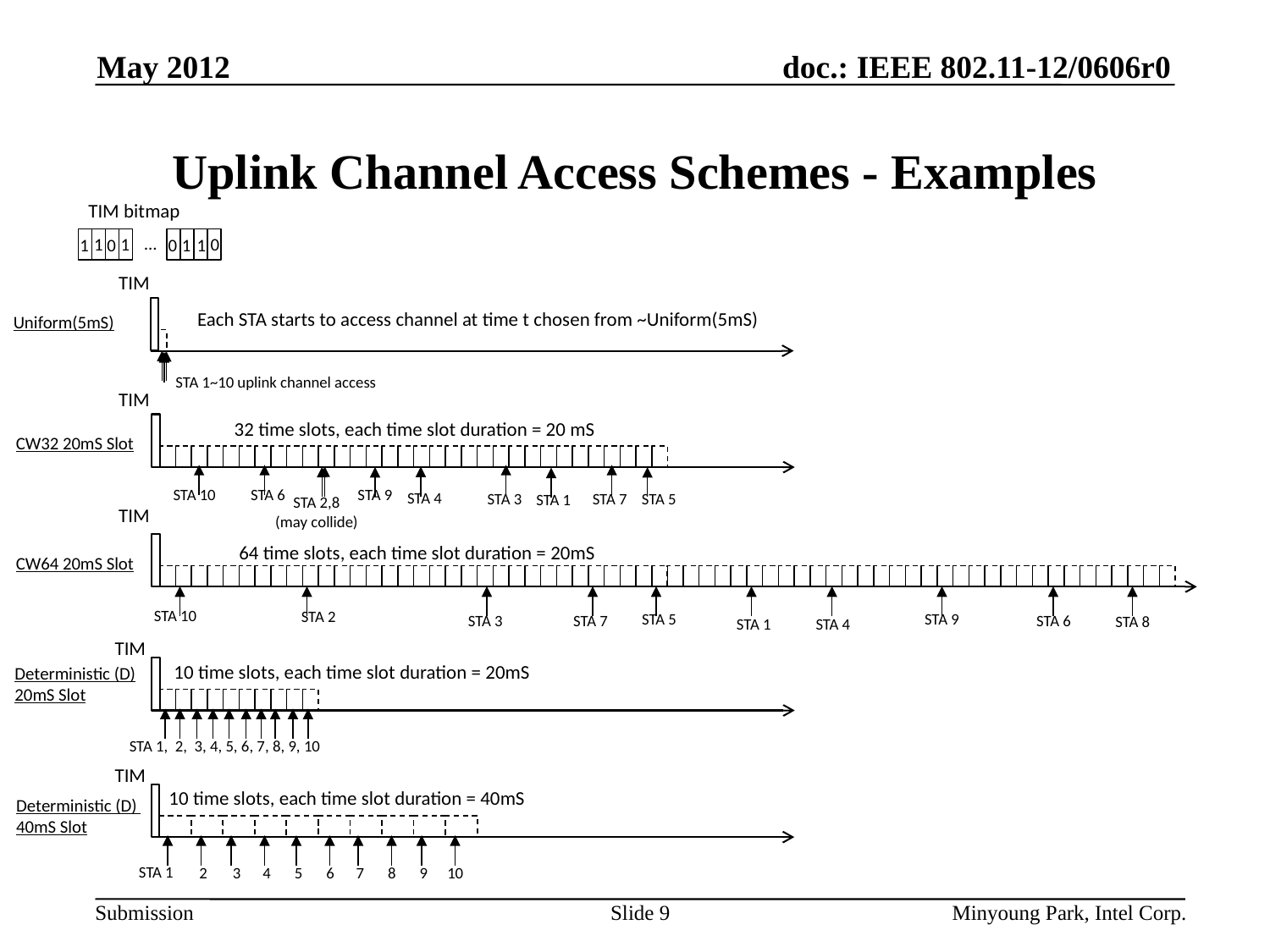

May 2012
# Uplink Channel Access Schemes - Examples
TIM bitmap
…
1
1
0
1
0
0
1
1

TIM

Each STA starts to access channel at time t chosen from ~Uniform(5mS)
Uniform(5mS)

STA 1~10 uplink channel access
TIM
32 time slots, each time slot duration = 20 mS

CW32 20mS Slot

STA 10
STA 6
STA 9
STA 4
STA 3
STA 7
STA 5
STA 1
STA 2,8
(may collide)
TIM

64 time slots, each time slot duration = 20mS
CW64 20mS Slot

STA 10
STA 2
STA 5
STA 9
STA 3
STA 7
STA 6
STA 8
STA 1
STA 4
TIM
10 time slots, each time slot duration = 20mS
Deterministic (D)
20mS Slot

STA 1,  2,  3, 4, 5, 6, 7, 8, 9, 10
TIM
10 time slots, each time slot duration = 40mS

Deterministic (D)
40mS Slot

STA 1
2
3
4
5
6
7
8
9
10
Slide 9
Minyoung Park, Intel Corp.